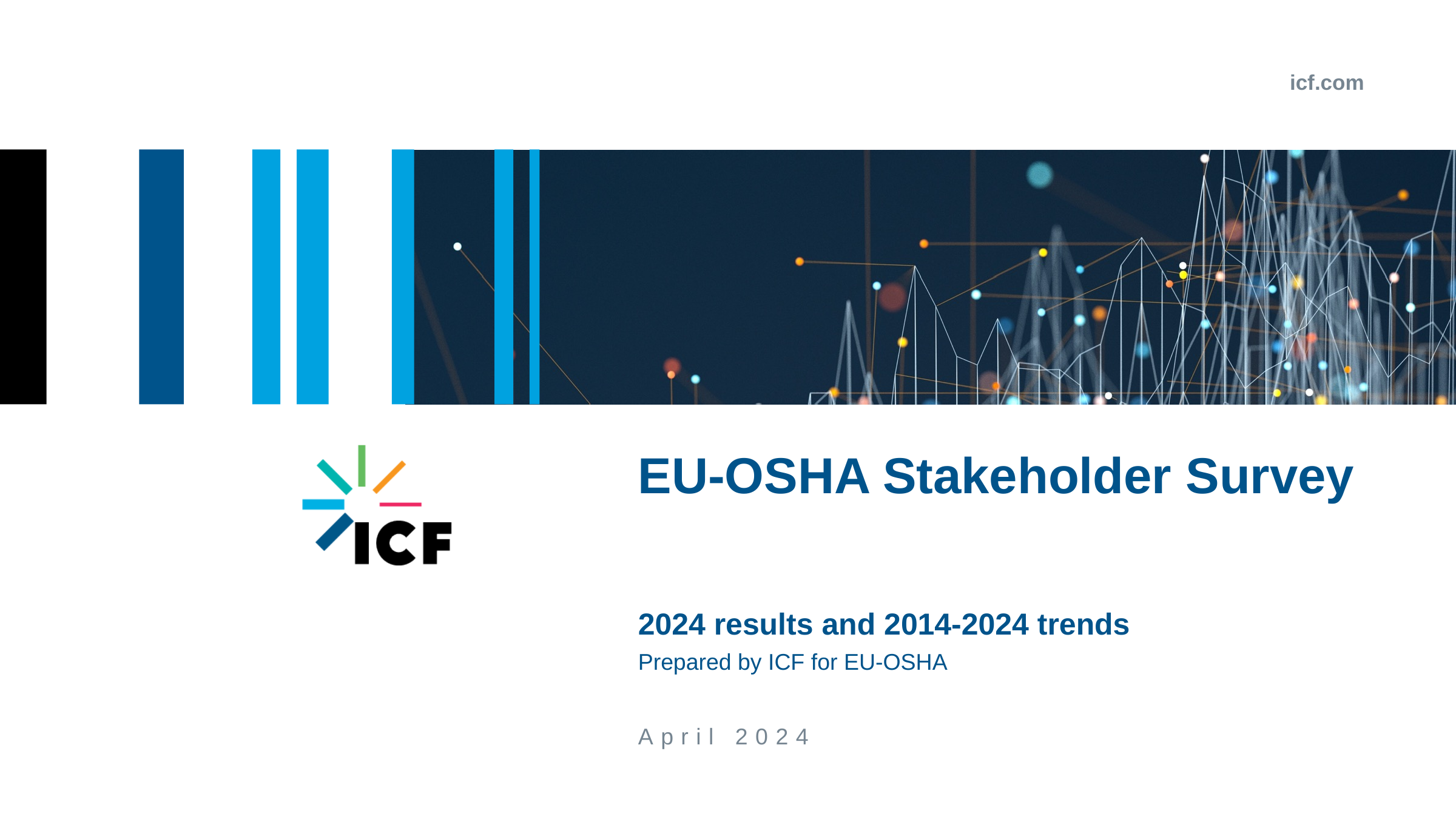

# EU-OSHA Stakeholder Survey
2024 results and 2014-2024 trends
Prepared by ICF for EU-OSHA
April 2024